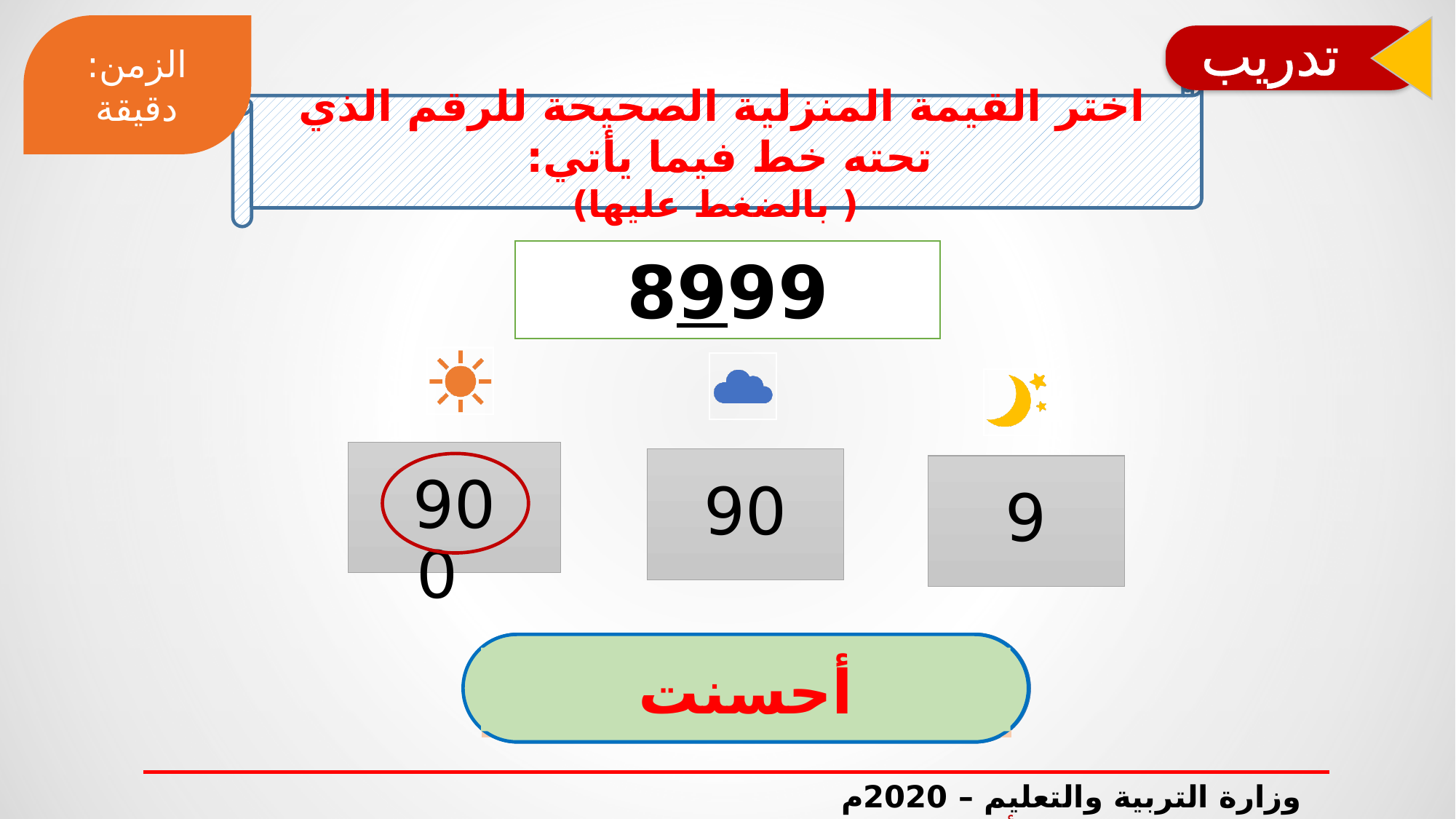

الزمن: دقيقة
تدريب

اختر القيمة المنزلية الصحيحة للرقم الذي تحته خط فيما يأتي:
 ( بالضغط عليها)
8999

900
90

9

أحسنت

فكر جيداً

فكر جيدًا
وزارة التربية والتعليم – 2020م                                                            القيمة المنزلية ضمن الألوف- الصف الثالث الابتدائي